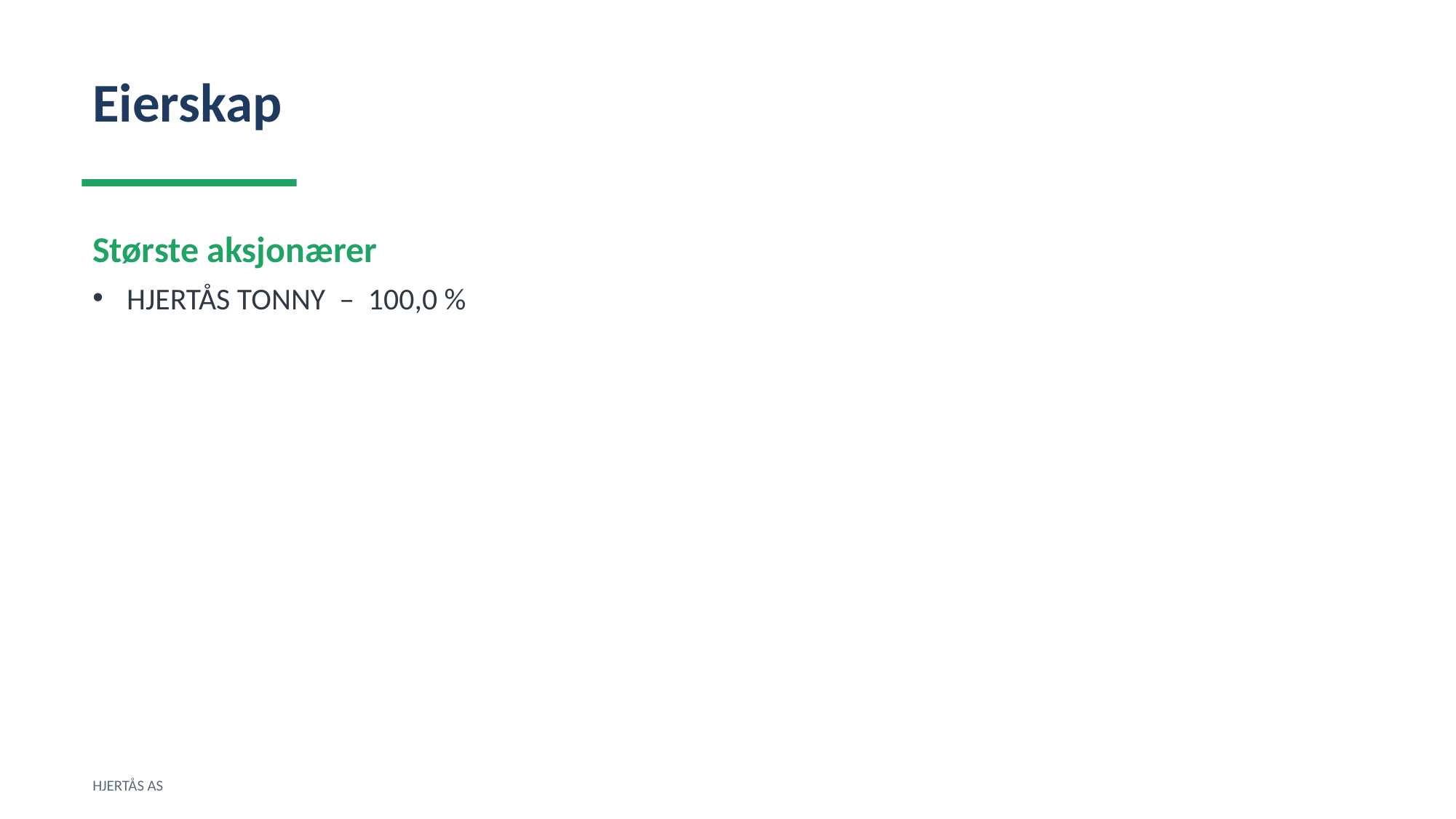

Eierskap

Største aksjonærer
HJERTÅS TONNY  –  100,0 %
HJERTÅS AS